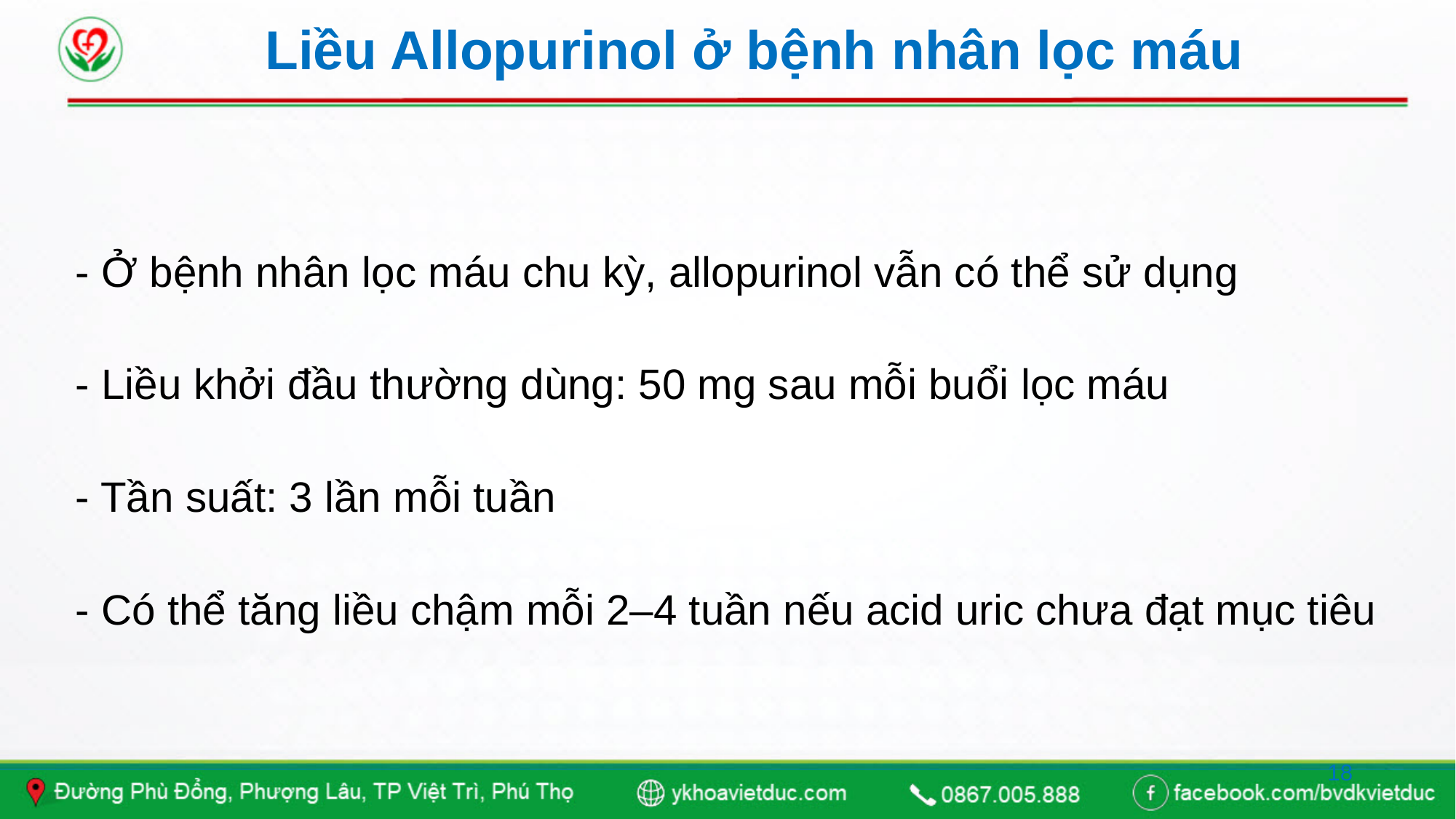

# Liều Allopurinol ở bệnh nhân lọc máu
- Ở bệnh nhân lọc máu chu kỳ, allopurinol vẫn có thể sử dụng
- Liều khởi đầu thường dùng: 50 mg sau mỗi buổi lọc máu
- Tần suất: 3 lần mỗi tuần
- Có thể tăng liều chậm mỗi 2–4 tuần nếu acid uric chưa đạt mục tiêu